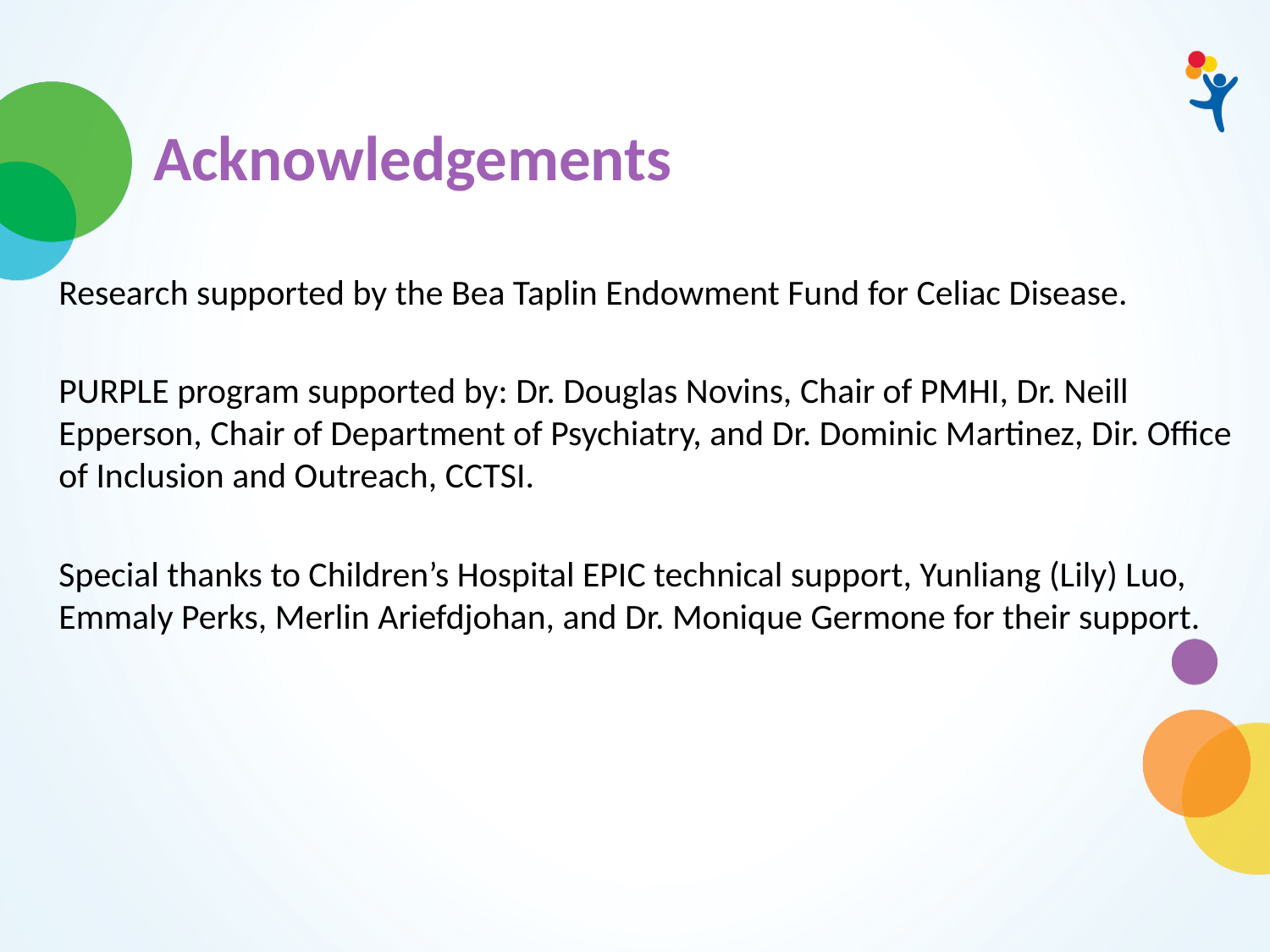

# Acknowledgements
Research supported by the Bea Taplin Endowment Fund for Celiac Disease.

PURPLE program supported by: Dr. Douglas Novins, Chair of PMHI, Dr. Neill Epperson, Chair of Department of Psychiatry, and Dr. Dominic Martinez, Dir. Office of Inclusion and Outreach, CCTSI.

Special thanks to Children’s Hospital EPIC technical support, Yunliang (Lily) Luo, Emmaly Perks, Merlin Ariefdjohan, and Dr. Monique Germone for their support.